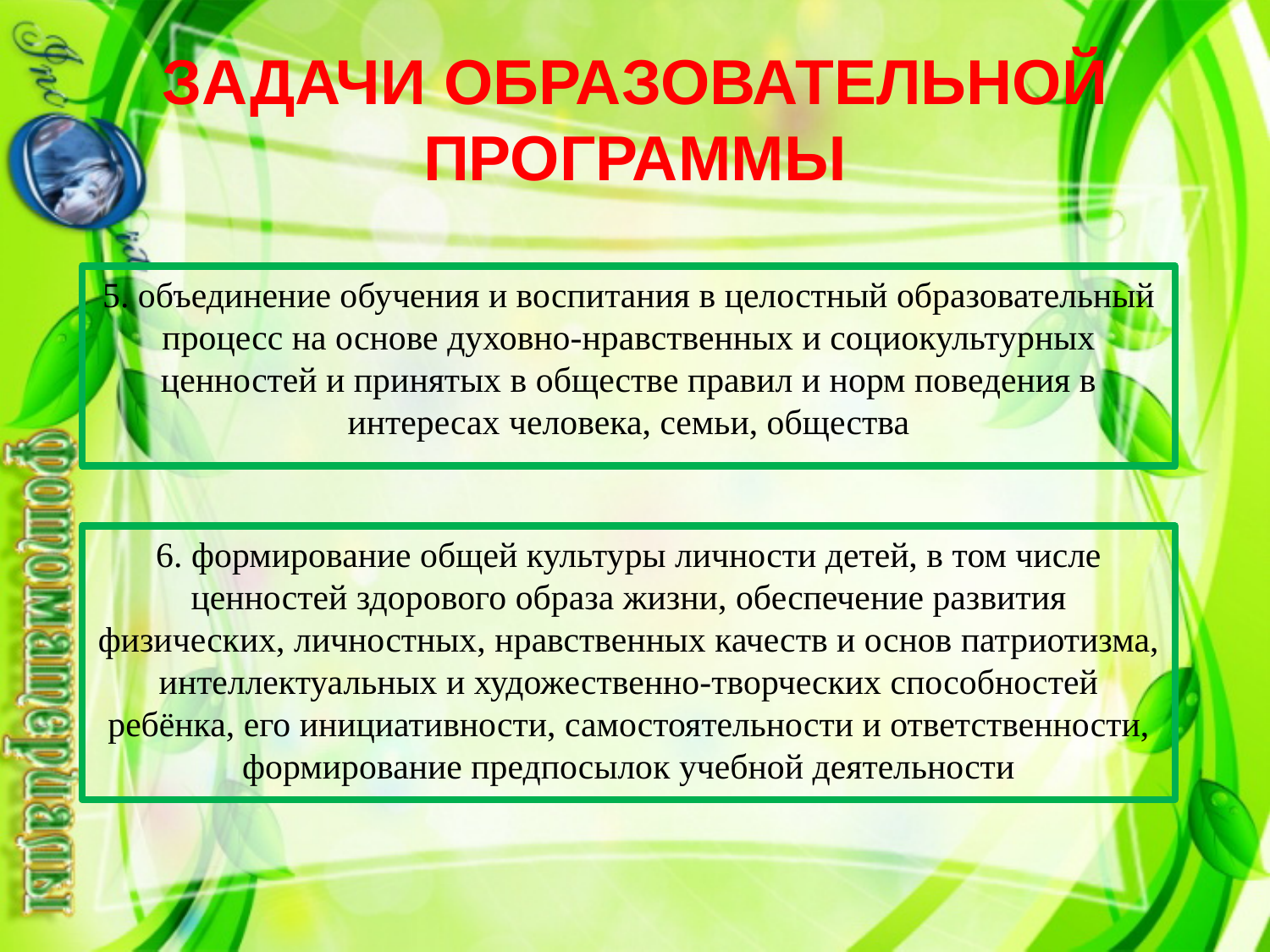

# ЗАДАЧИ ОБРАЗОВАТЕЛЬНОЙ ПРОГРАММЫ
5. объединение обучения и воспитания в целостный образовательный процесс на основе духовно-нравственных и социокультурных ценностей и принятых в обществе правил и норм поведения в интересах человека, семьи, общества
6. формирование общей культуры личности детей, в том числе ценностей здорового образа жизни, обеспечение развития физических, личностных, нравственных качеств и основ патриотизма, интеллектуальных и художественно-творческих способностей ребёнка, его инициативности, самостоятельности и ответственности, формирование предпосылок учебной деятельности